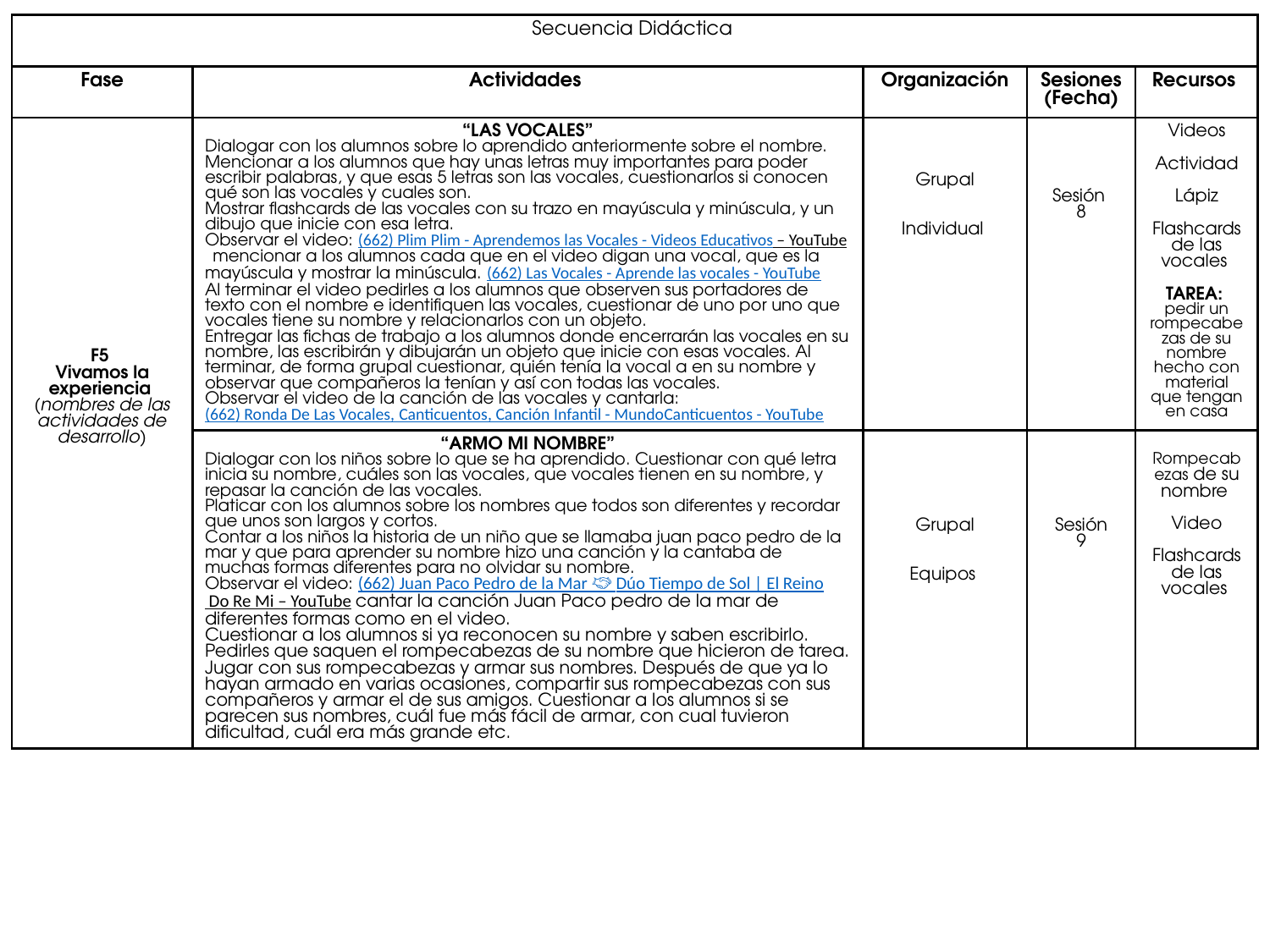

| Secuencia Didáctica |  |  |  |  |
| --- | --- | --- | --- | --- |
| Fase | Actividades | Organización | Sesiones (Fecha) | Recursos |
| F5 Vivamos la experiencia (nombres de las actividades de desarrollo) | “LAS VOCALES” Dialogar con los alumnos sobre lo aprendido anteriormente sobre el nombre. Mencionar a los alumnos que hay unas letras muy importantes para poder escribir palabras, y que esas 5 letras son las vocales, cuestionarlos si conocen qué son las vocales y cuales son. Mostrar flashcards de las vocales con su trazo en mayúscula y minúscula, y un dibujo que inicie con esa letra. Observar el video: (662) Plim Plim - Aprendemos las Vocales - Videos Educativos – YouTube mencionar a los alumnos cada que en el video digan una vocal, que es la mayúscula y mostrar la minúscula. (662) Las Vocales - Aprende las vocales - YouTube Al terminar el video pedirles a los alumnos que observen sus portadores de texto con el nombre e identifiquen las vocales, cuestionar de uno por uno que vocales tiene su nombre y relacionarlos con un objeto. Entregar las fichas de trabajo a los alumnos donde encerrarán las vocales en su nombre, las escribirán y dibujarán un objeto que inicie con esas vocales. Al terminar, de forma grupal cuestionar, quién tenía la vocal a en su nombre y observar que compañeros la tenían y así con todas las vocales. Observar el video de la canción de las vocales y cantarla: (662) Ronda De Las Vocales, Canticuentos, Canción Infantil - MundoCanticuentos - YouTube | Grupal Individual | Sesión 8 | Videos Actividad Lápiz Flashcards de las vocales TAREA: pedir un rompecabezas de su nombre hecho con material que tengan en casa |
|  | “ARMO MI NOMBRE” Dialogar con los niños sobre lo que se ha aprendido. Cuestionar con qué letra inicia su nombre, cuáles son las vocales, que vocales tienen en su nombre, y repasar la canción de las vocales. Platicar con los alumnos sobre los nombres que todos son diferentes y recordar que unos son largos y cortos. Contar a los niños la historia de un niño que se llamaba juan paco pedro de la mar y que para aprender su nombre hizo una canción y la cantaba de muchas formas diferentes para no olvidar su nombre. Observar el video: (662) Juan Paco Pedro de la Mar 🤝 Dúo Tiempo de Sol | El Reino Do Re Mi – YouTube cantar la canción Juan Paco pedro de la mar de diferentes formas como en el video. Cuestionar a los alumnos si ya reconocen su nombre y saben escribirlo. Pedirles que saquen el rompecabezas de su nombre que hicieron de tarea. Jugar con sus rompecabezas y armar sus nombres. Después de que ya lo hayan armado en varias ocasiones, compartir sus rompecabezas con sus compañeros y armar el de sus amigos. Cuestionar a los alumnos si se parecen sus nombres, cuál fue más fácil de armar, con cual tuvieron dificultad, cuál era más grande etc. | Grupal Equipos | Sesión 9 | Rompecabezas de su nombre Video Flashcards de las vocales |